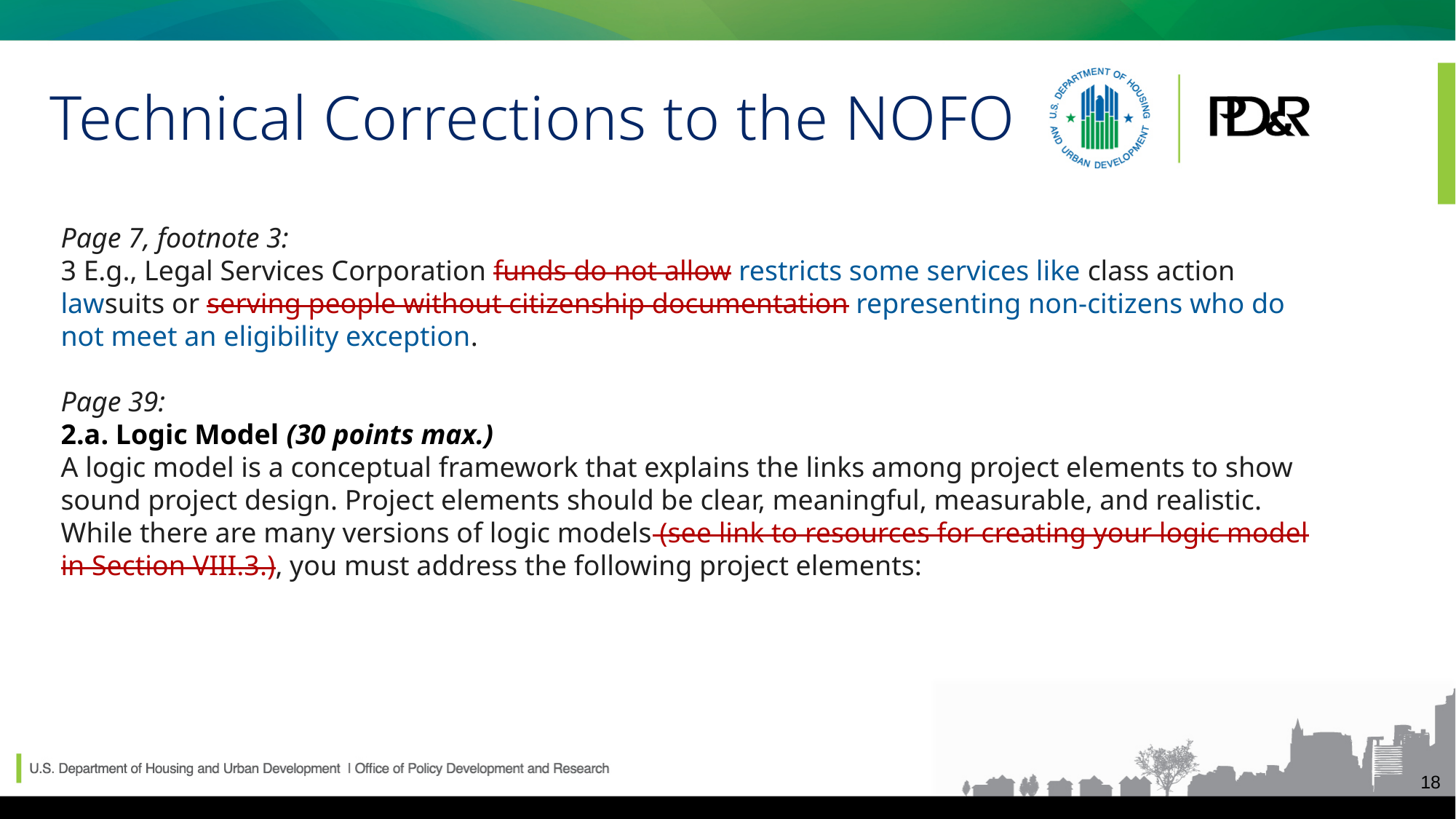

# Technical Corrections to the NOFO
Page 7, footnote 3:
3 E.g., Legal Services Corporation funds do not allow restricts some services like class action lawsuits or serving people without citizenship documentation representing non-citizens who do not meet an eligibility exception.

Page 39:
2.a. Logic Model (30 points max.)
A logic model is a conceptual framework that explains the links among project elements to show sound project design. Project elements should be clear, meaningful, measurable, and realistic. While there are many versions of logic models (see link to resources for creating your logic model in Section VIII.3.), you must address the following project elements:
18